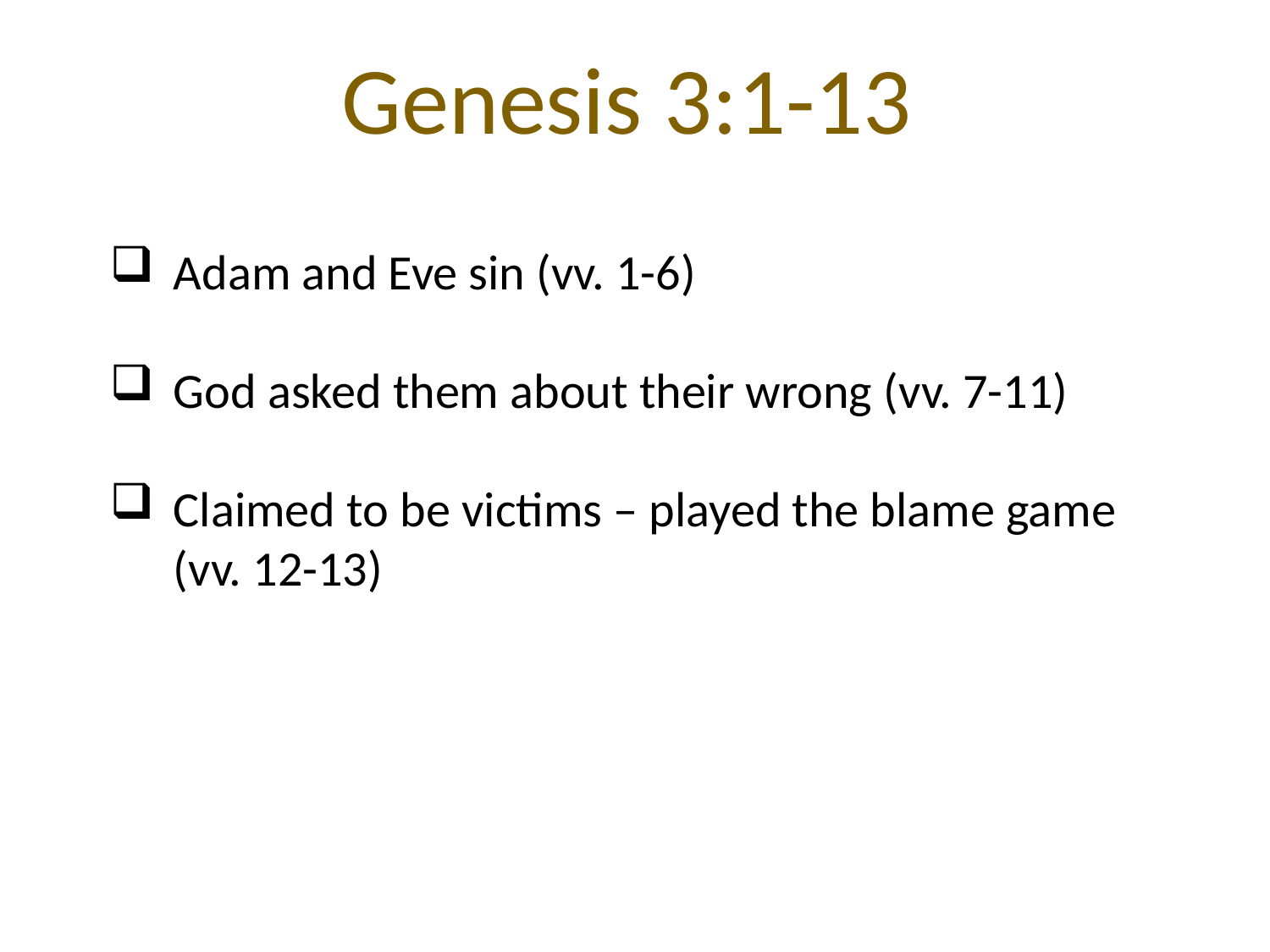

Genesis 3:1-13
Adam and Eve sin (vv. 1-6)

God asked them about their wrong (vv. 7-11)

Claimed to be victims – played the blame game (vv. 12-13)